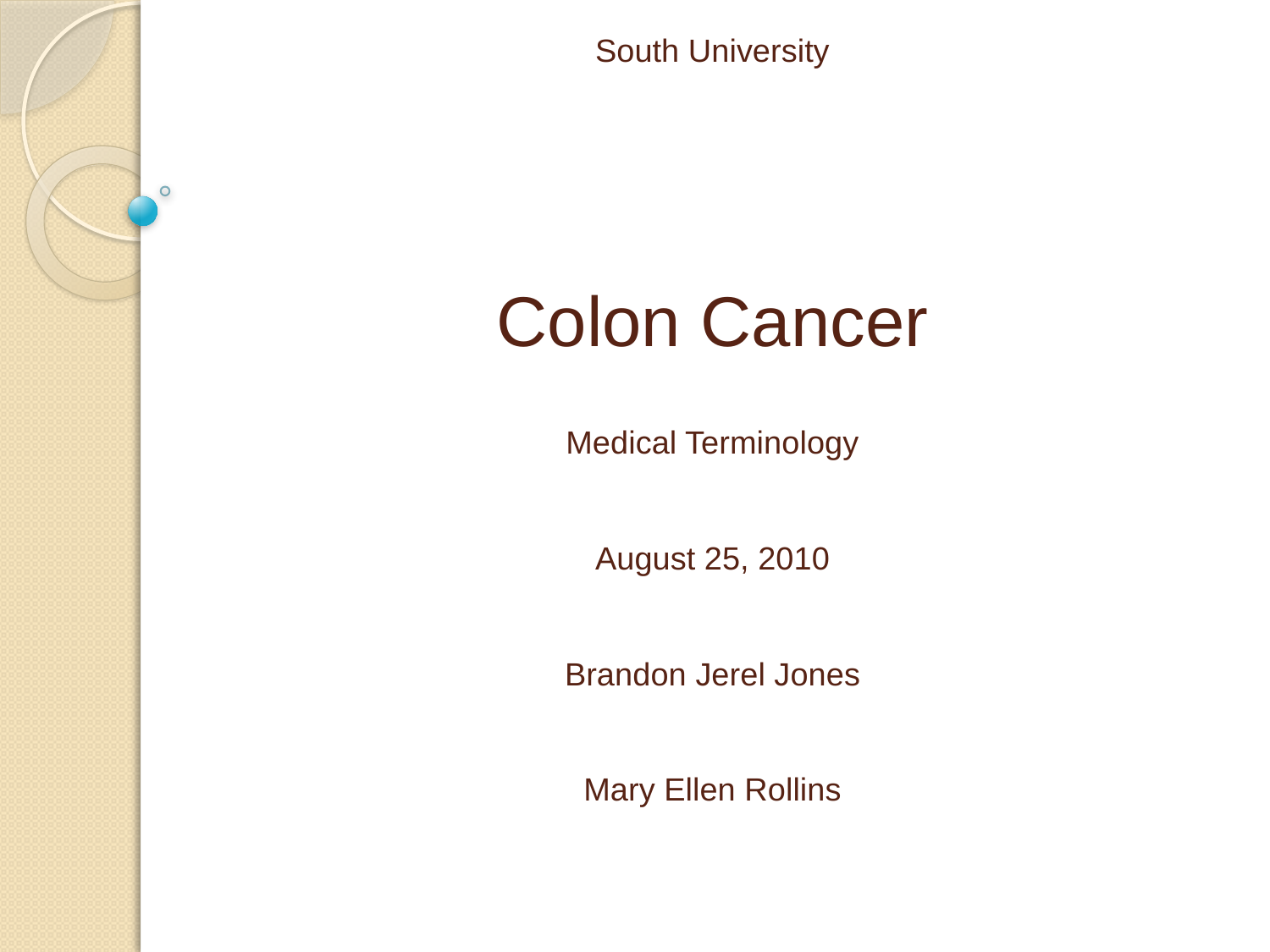

# South University Colon Cancer Medical Terminology August 25, 2010 Brandon Jerel Jones Mary Ellen Rollins